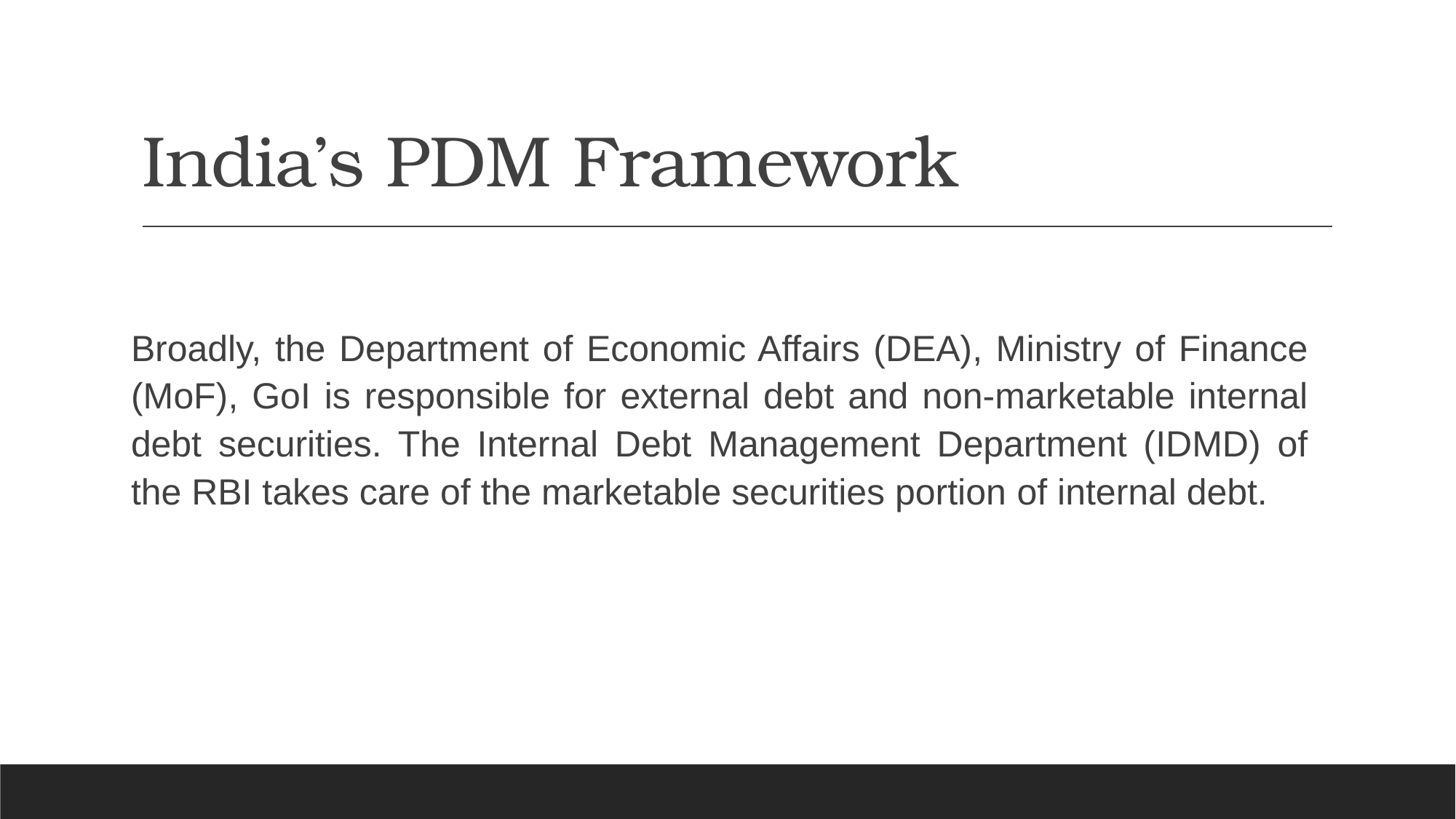

# India’s PDM Framework

Broadly, the Department of Economic Affairs (DEA), Ministry of Finance (MoF), GoI is responsible for external debt and non-marketable internal debt securities. The Internal Debt Management Department (IDMD) of the RBI takes care of the marketable securities portion of internal debt.